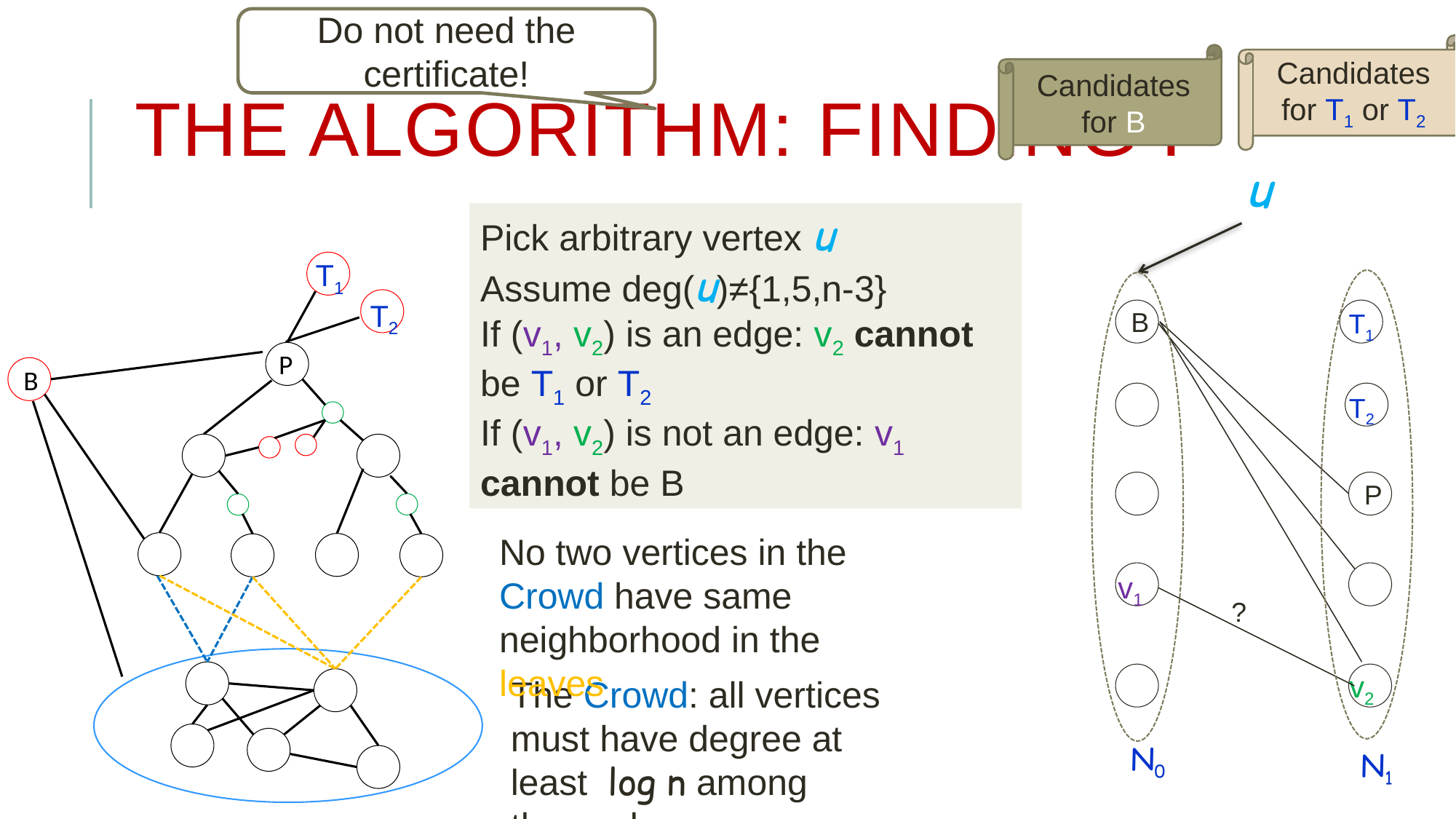

Do not need the certificate!
Candidates for T1 or T2
Candidates for B
# The Algorithm: Finding P
u
Pick arbitrary vertex u
Assume deg(u)≠{1,5,n-3}
If (v1, v2) is an edge: v2 cannot be T1 or T2
If (v1, v2) is not an edge: v1 cannot be B
T1

T2
B

T1
P

B

T2

P

No two vertices in the Crowd have same neighborhood in the leaves

v1

?

v2

The Crowd: all vertices must have degree at least  log n among themselves

N0
N1